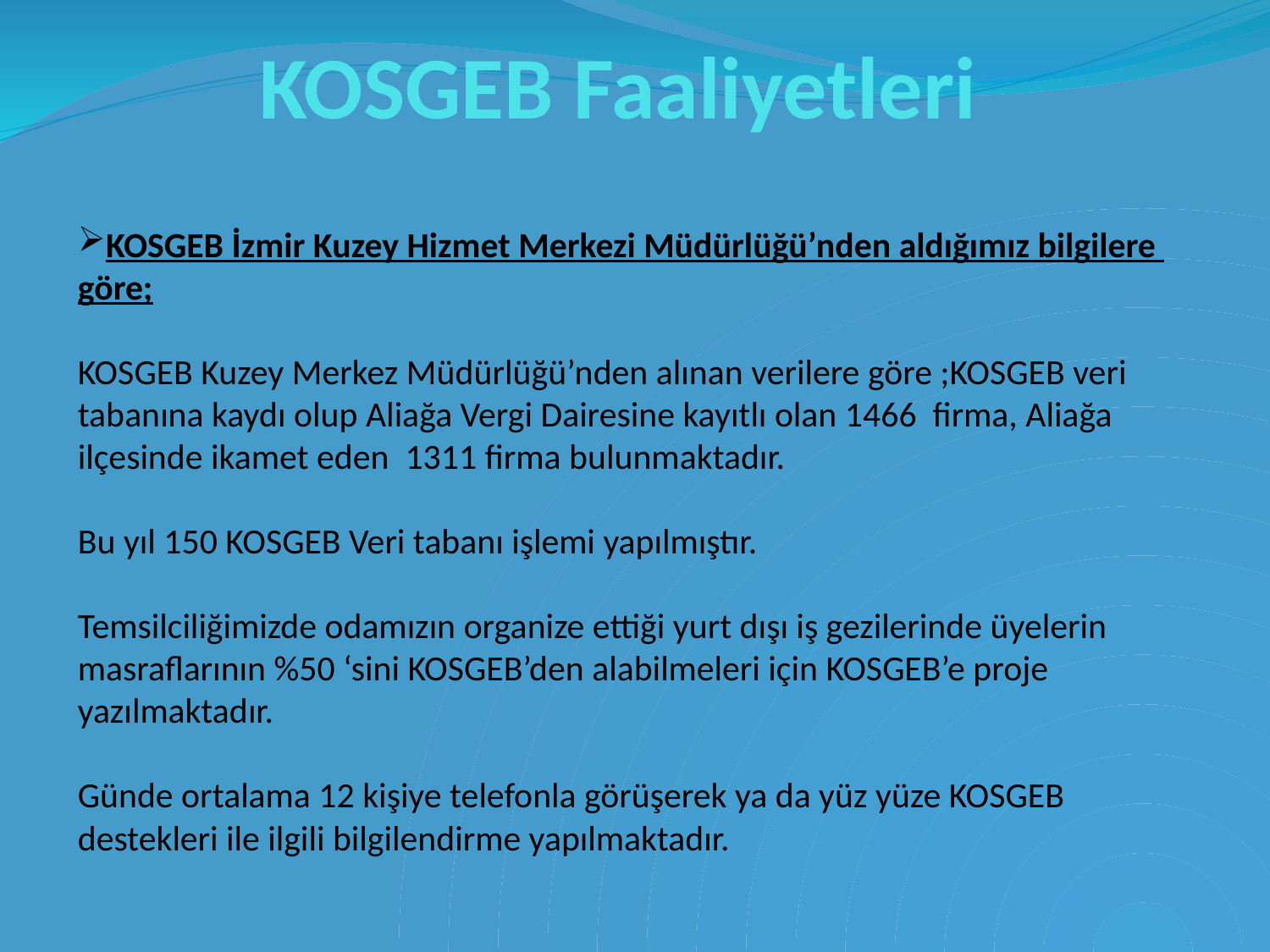

# KOSGEB Faaliyetleri
KOSGEB İzmir Kuzey Hizmet Merkezi Müdürlüğü’nden aldığımız bilgilere  göre;

KOSGEB Kuzey Merkez Müdürlüğü’nden alınan verilere göre ;KOSGEB veri tabanına kaydı olup Aliağa Vergi Dairesine kayıtlı olan 1466  firma, Aliağa ilçesinde ikamet eden  1311 firma bulunmaktadır.

Bu yıl 150 KOSGEB Veri tabanı işlemi yapılmıştır.

Temsilciliğimizde odamızın organize ettiği yurt dışı iş gezilerinde üyelerin masraflarının %50 ‘sini KOSGEB’den alabilmeleri için KOSGEB’e proje yazılmaktadır.

Günde ortalama 12 kişiye telefonla görüşerek ya da yüz yüze KOSGEB  destekleri ile ilgili bilgilendirme yapılmaktadır.